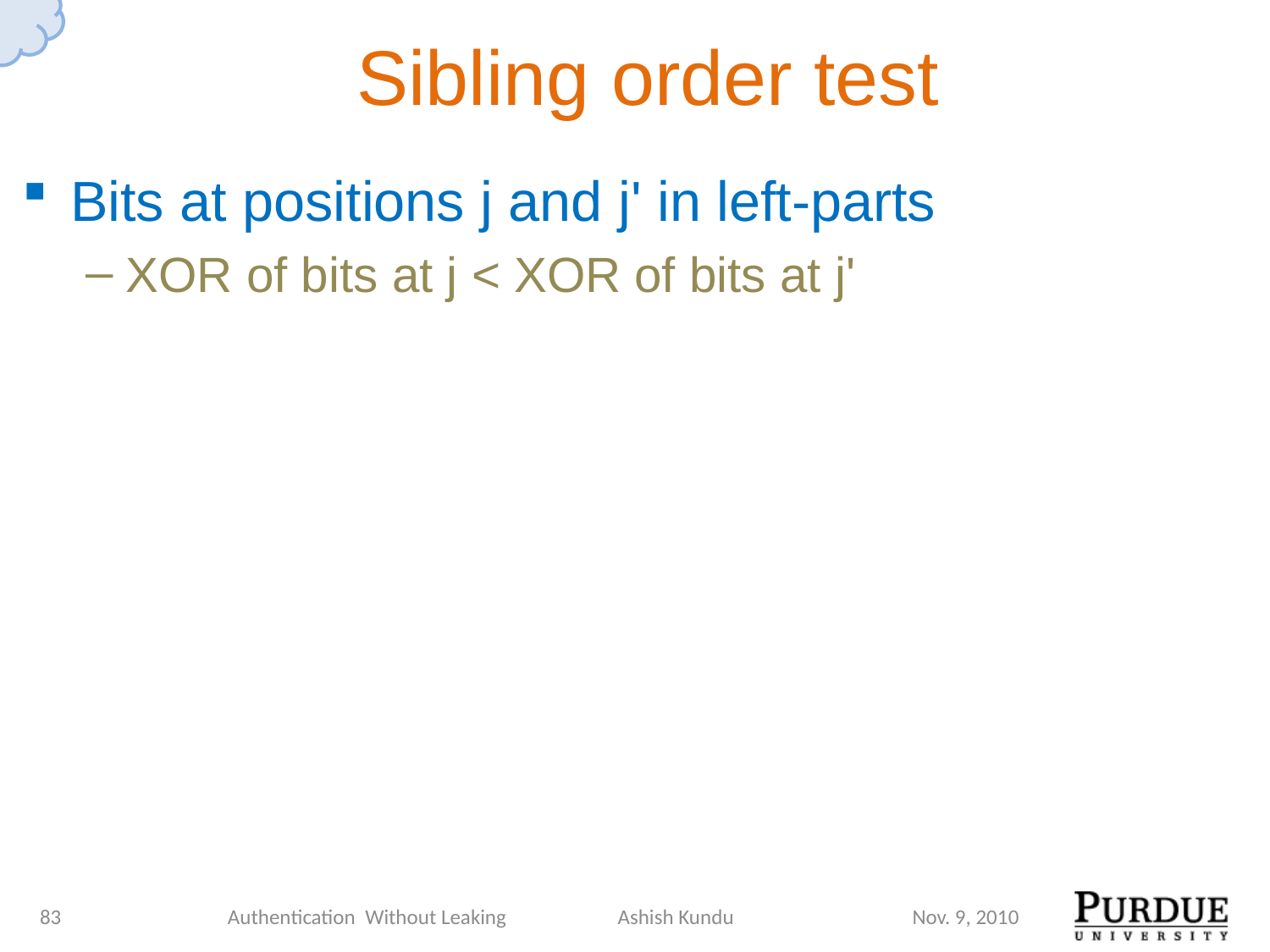

# Sibling order test
Bits at positions j and j' in left-parts
XOR of bits at j < XOR of bits at j'

83